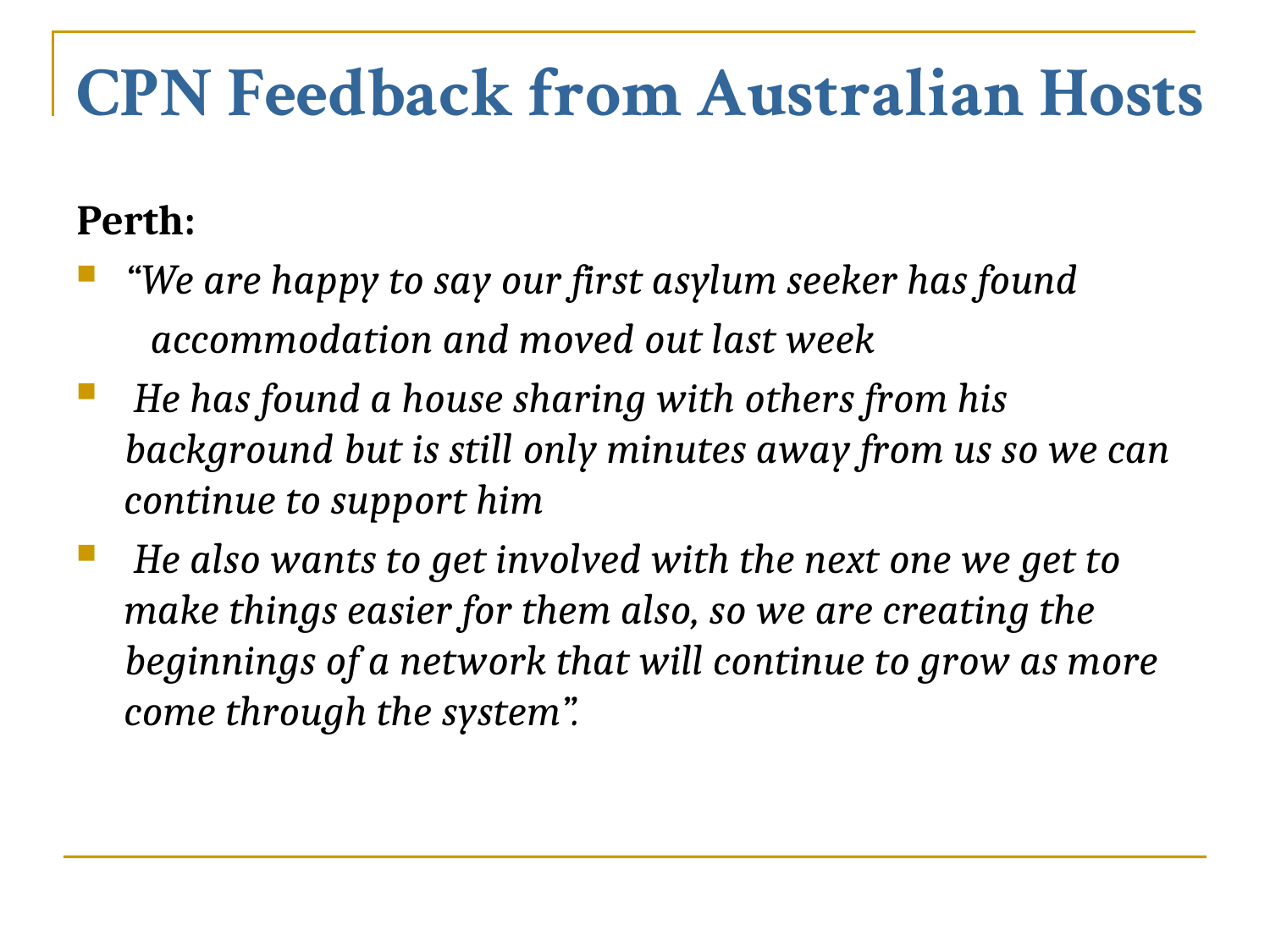

# CPN Feedback from Australian Hosts
Perth:
“We are happy to say our first asylum seeker has found
        accommodation and moved out last week
 He has found a house sharing with others from his background but is still only minutes away from us so we can continue to support him
 He also wants to get involved with the next one we get to make things easier for them also, so we are creating the beginnings of a network that will continue to grow as more come through the system”.